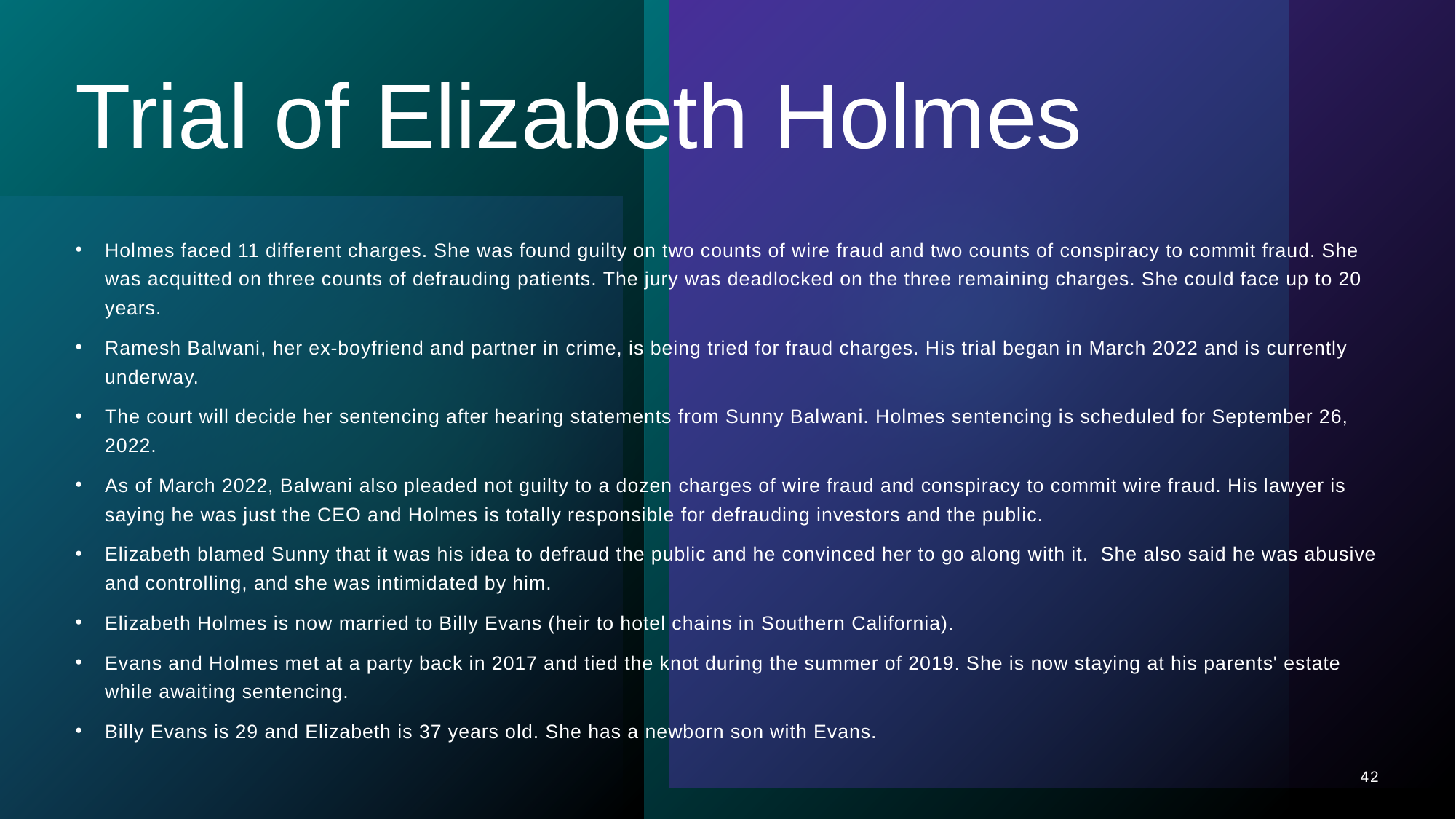

# Trial of Elizabeth Holmes
Holmes faced 11 different charges. She was found guilty on two counts of wire fraud and two counts of conspiracy to commit fraud. She was acquitted on three counts of defrauding patients. The jury was deadlocked on the three remaining charges. She could face up to 20 years.
Ramesh Balwani, her ex-boyfriend and partner in crime, is being tried for fraud charges. His trial began in March 2022 and is currently underway.
The court will decide her sentencing after hearing statements from Sunny Balwani. Holmes sentencing is scheduled for September 26, 2022.
As of March 2022, Balwani also pleaded not guilty to a dozen charges of wire fraud and conspiracy to commit wire fraud. His lawyer is saying he was just the CEO and Holmes is totally responsible for defrauding investors and the public.
Elizabeth blamed Sunny that it was his idea to defraud the public and he convinced her to go along with it.  She also said he was abusive and controlling, and she was intimidated by him.
Elizabeth Holmes is now married to Billy Evans (heir to hotel chains in Southern California).
Evans and Holmes met at a party back in 2017 and tied the knot during the summer of 2019. She is now staying at his parents' estate while awaiting sentencing.
Billy Evans is 29 and Elizabeth is 37 years old. She has a newborn son with Evans.
42